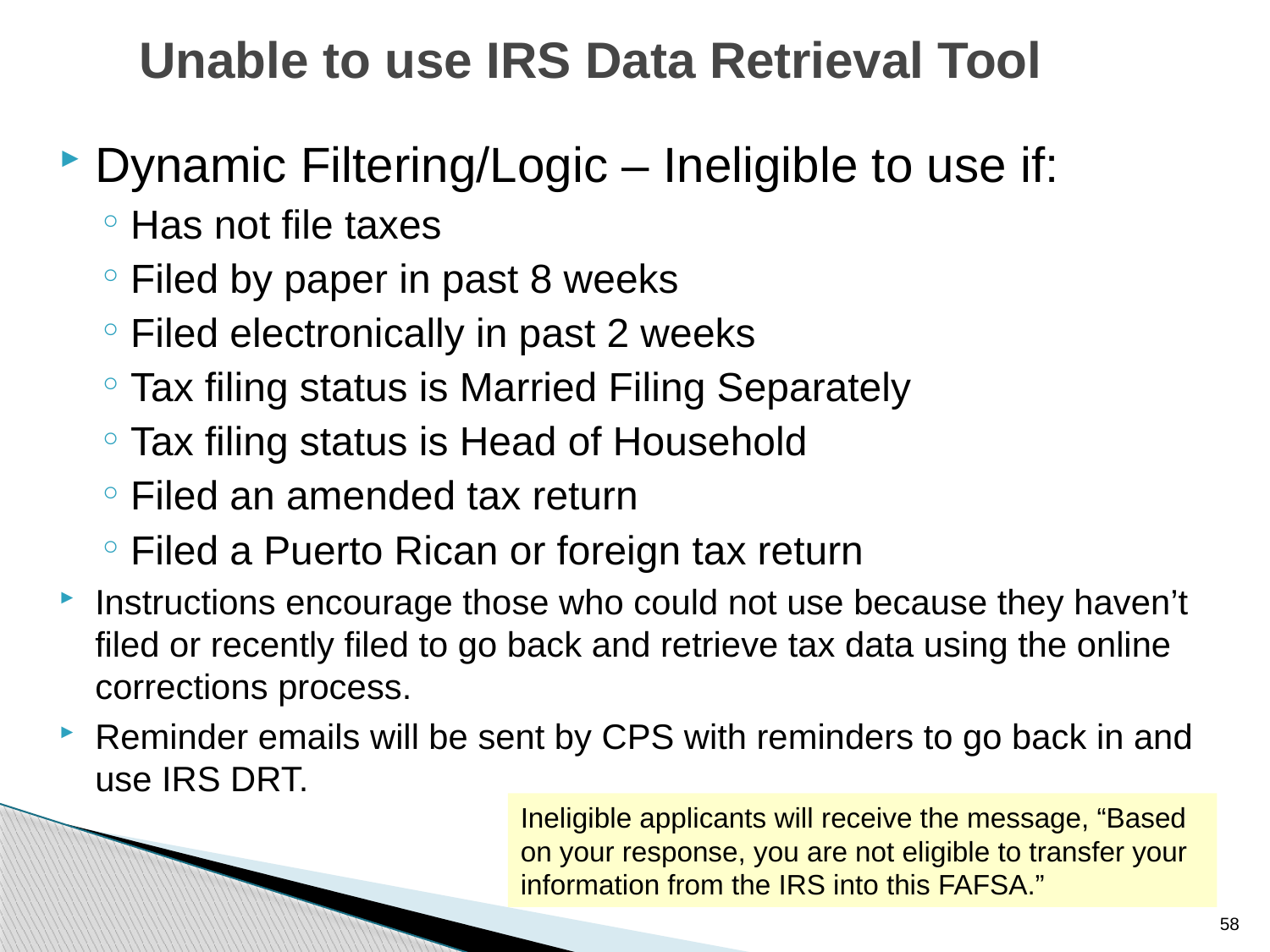

# Unable to use IRS Data Retrieval Tool
Dynamic Filtering/Logic – Ineligible to use if:
Has not file taxes
Filed by paper in past 8 weeks
Filed electronically in past 2 weeks
Tax filing status is Married Filing Separately
Tax filing status is Head of Household
Filed an amended tax return
Filed a Puerto Rican or foreign tax return
Instructions encourage those who could not use because they haven’t filed or recently filed to go back and retrieve tax data using the online corrections process.
Reminder emails will be sent by CPS with reminders to go back in and use IRS DRT.
Ineligible applicants will receive the message, “Based on your response, you are not eligible to transfer your information from the IRS into this FAFSA.”
58